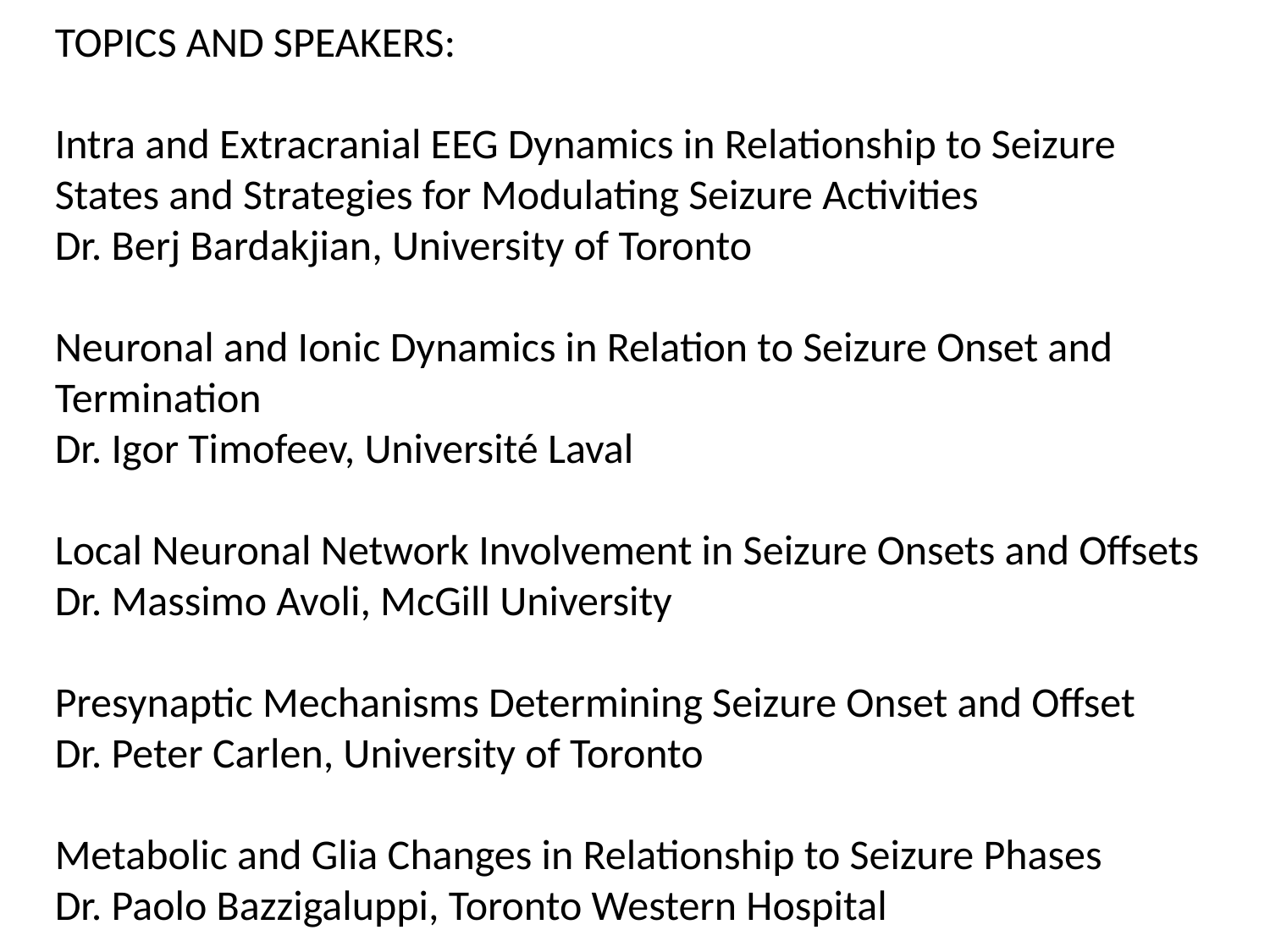

TOPICS AND SPEAKERS:

Intra and Extracranial EEG Dynamics in Relationship to Seizure States and Strategies for Modulating Seizure Activities
Dr. Berj Bardakjian, University of Toronto

Neuronal and Ionic Dynamics in Relation to Seizure Onset and Termination
Dr. Igor Timofeev, Université Laval

Local Neuronal Network Involvement in Seizure Onsets and Offsets
Dr. Massimo Avoli, McGill University

Presynaptic Mechanisms Determining Seizure Onset and Offset
Dr. Peter Carlen, University of Toronto

Metabolic and Glia Changes in Relationship to Seizure Phases
Dr. Paolo Bazzigaluppi, Toronto Western Hospital